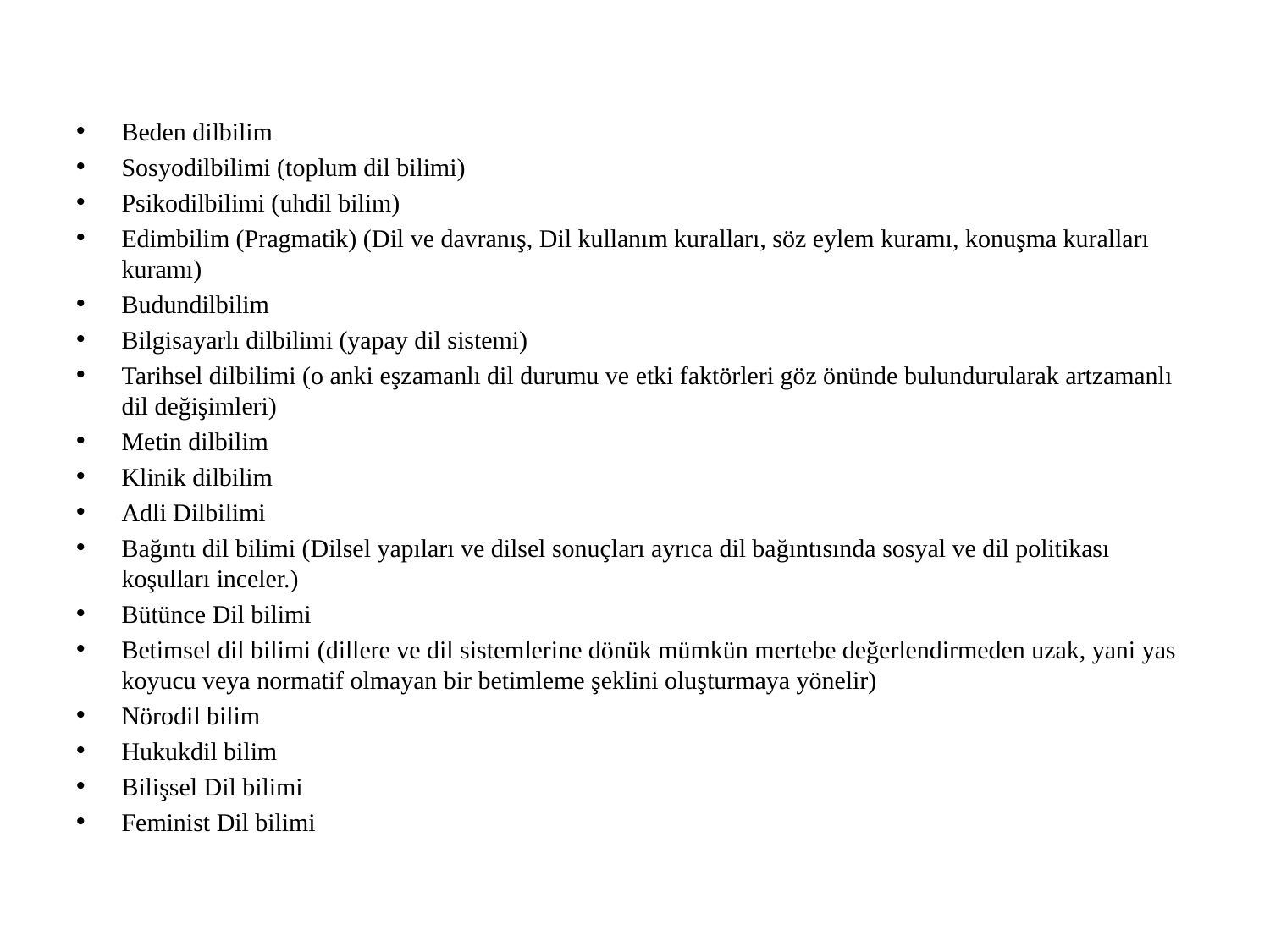

Beden dilbilim
Sosyodilbilimi (toplum dil bilimi)
Psikodilbilimi (uhdil bilim)
Edimbilim (Pragmatik) (Dil ve davranış, Dil kullanım kuralları, söz eylem kuramı, konuşma kuralları kuramı)
Budundilbilim
Bilgisayarlı dilbilimi (yapay dil sistemi)
Tarihsel dilbilimi (o anki eşzamanlı dil durumu ve etki faktörleri göz önünde bulundurularak artzamanlı dil değişimleri)
Metin dilbilim
Klinik dilbilim
Adli Dilbilimi
Bağıntı dil bilimi (Dilsel yapıları ve dilsel sonuçları ayrıca dil bağıntısında sosyal ve dil politikası koşulları inceler.)
Bütünce Dil bilimi
Betimsel dil bilimi (dillere ve dil sistemlerine dönük mümkün mertebe değerlendirmeden uzak, yani yas koyucu veya normatif olmayan bir betimleme şeklini oluşturmaya yönelir)
Nörodil bilim
Hukukdil bilim
Bilişsel Dil bilimi
Feminist Dil bilimi